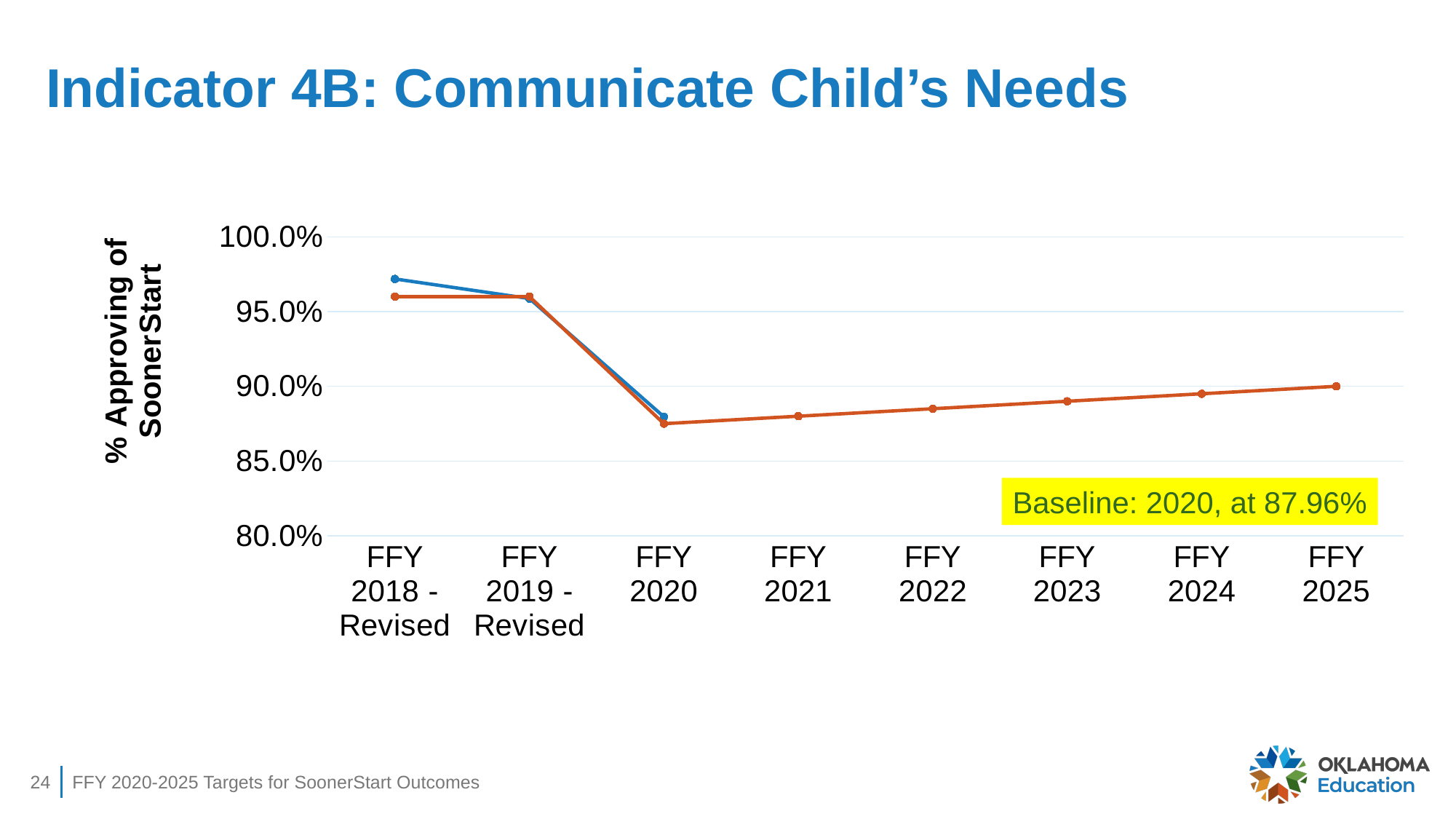

# Indicator 4B: Communicate Child’s Needs

### Chart

| Category | Reported | Target |
|---|---|---|
| FFY 2018 - Revised | 0.9718 | 0.96 |
| FFY 2019 - Revised | 0.9587 | 0.96 |
| FFY 2020 | 0.8796 | 0.875 |
| FFY 2021 | None | 0.88 |
| FFY 2022 | None | 0.885 |
| FFY 2023 | None | 0.89 |
| FFY 2024 | None | 0.895 |
| FFY 2025 | None | 0.9 |
Baseline: 2020, at 87.96%
24
FFY 2020-2025 Targets for SoonerStart Outcomes